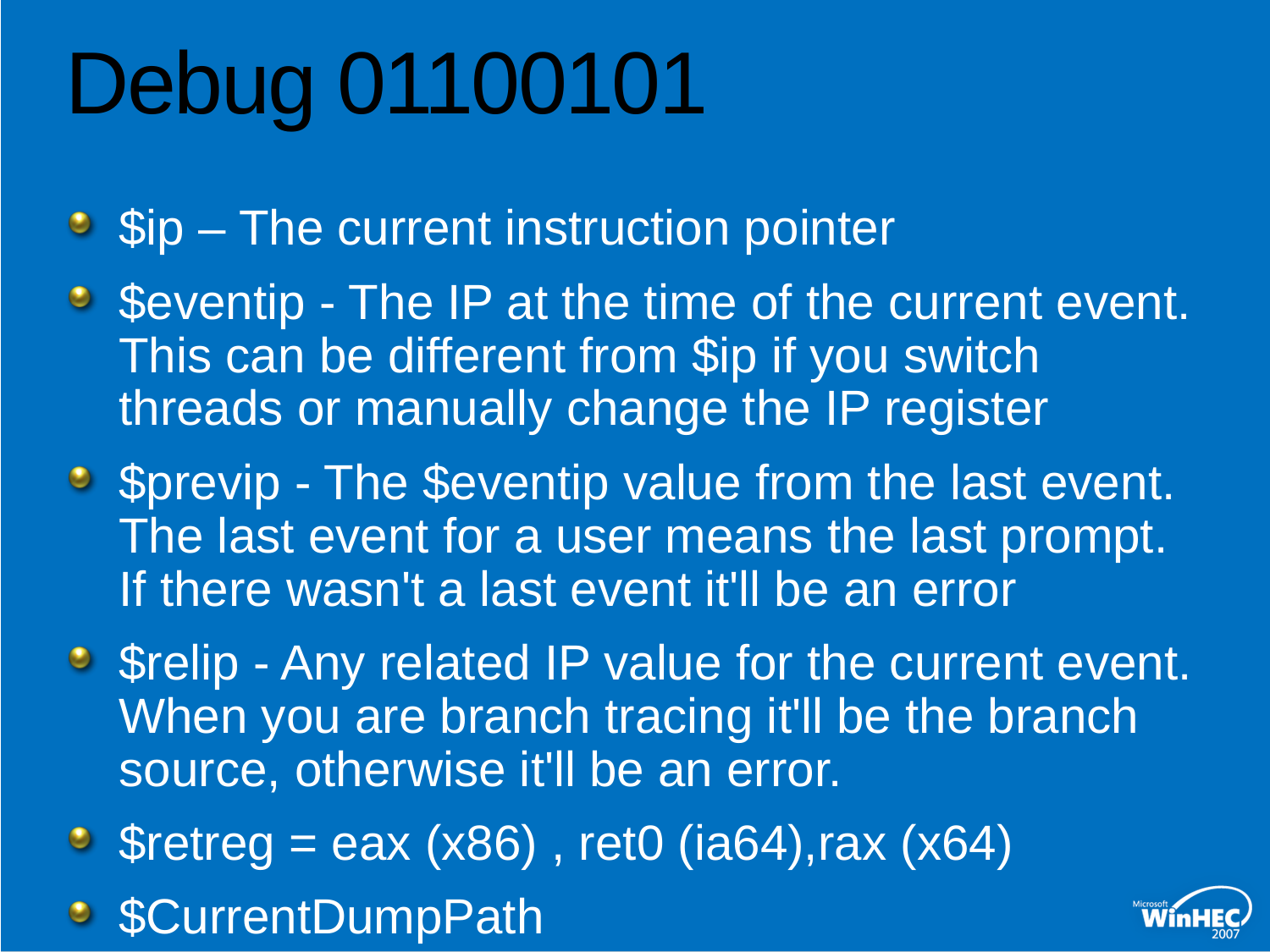

# Debug 01100101
$ip – The current instruction pointer
$eventip - The IP at the time of the current event. This can be different from $ip if you switch threads or manually change the IP register
$previp - The $eventip value from the last event. The last event for a user means the last prompt. If there wasn't a last event it'll be an error
$relip - Any related IP value for the current event. When you are branch tracing it'll be the branch source, otherwise it'll be an error.
$retreg = eax (x86) , ret0 (ia64),rax (x64)
$CurrentDumpPath